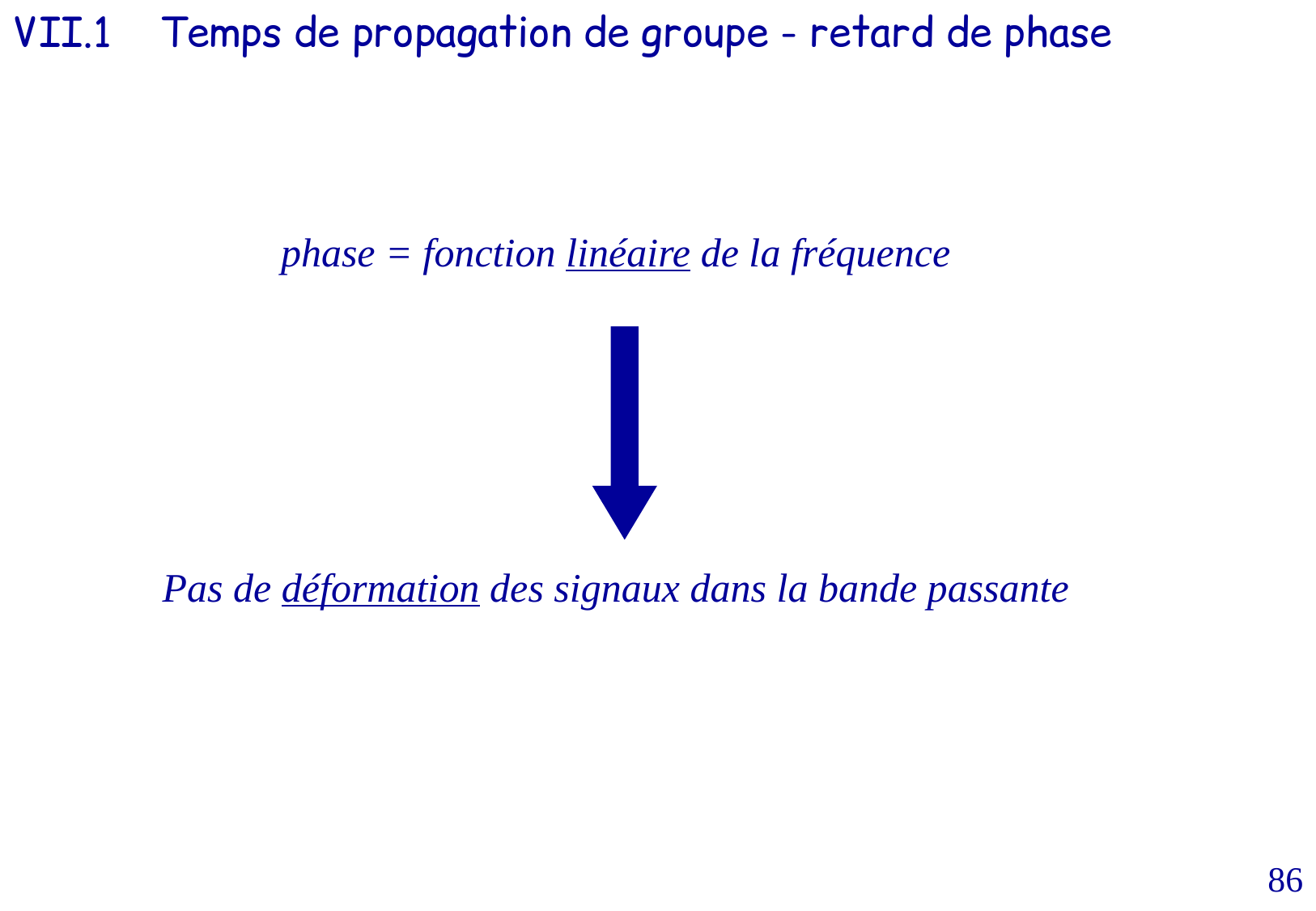

VII.1    Temps de propagation de groupe - retard de phase
phase = fonction linéaire de la fréquence

Pas de déformation des signaux dans la bande passante
86